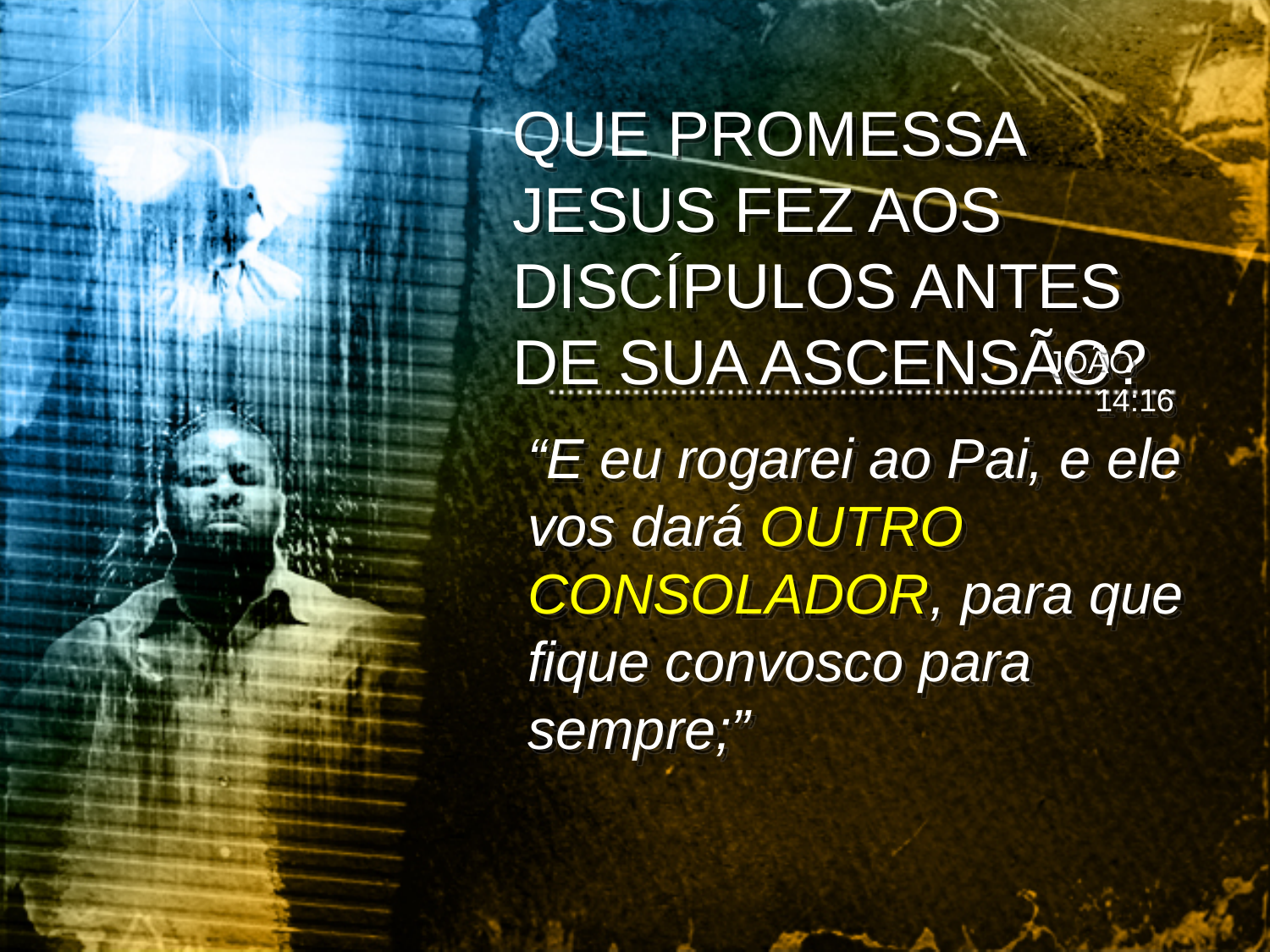

QUE PROMESSA JESUS FEZ AOS DISCÍPULOS ANTES DE SUA ASCENSÃO?
JOÃO 14:16
“E eu rogarei ao Pai, e ele vos dará OUTRO CONSOLADOR, para que fique convosco para sempre;”